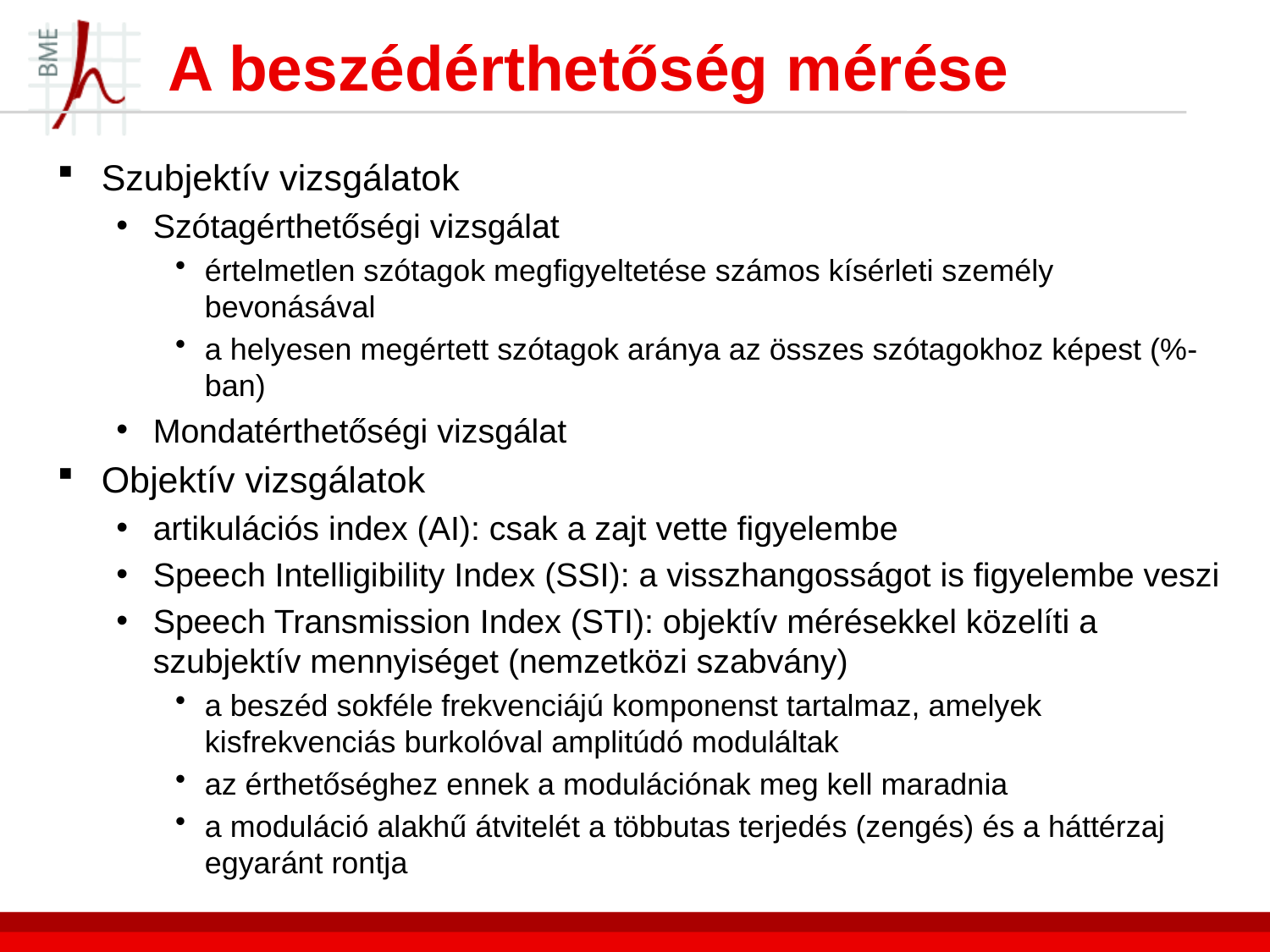

# A beszédérthetőség mérése
Szubjektív vizsgálatok
Szótagérthetőségi vizsgálat
értelmetlen szótagok megfigyeltetése számos kísérleti személy bevonásával
a helyesen megértett szótagok aránya az összes szótagokhoz képest (%-ban)
Mondatérthetőségi vizsgálat
Objektív vizsgálatok
artikulációs index (AI): csak a zajt vette figyelembe
Speech Intelligibility Index (SSI): a visszhangosságot is figyelembe veszi
Speech Transmission Index (STI): objektív mérésekkel közelíti a szubjektív mennyiséget (nemzetközi szabvány)
a beszéd sokféle frekvenciájú komponenst tartalmaz, amelyek kisfrekvenciás burkolóval amplitúdó moduláltak
az érthetőséghez ennek a modulációnak meg kell maradnia
a moduláció alakhű átvitelét a többutas terjedés (zengés) és a háttérzaj egyaránt rontja